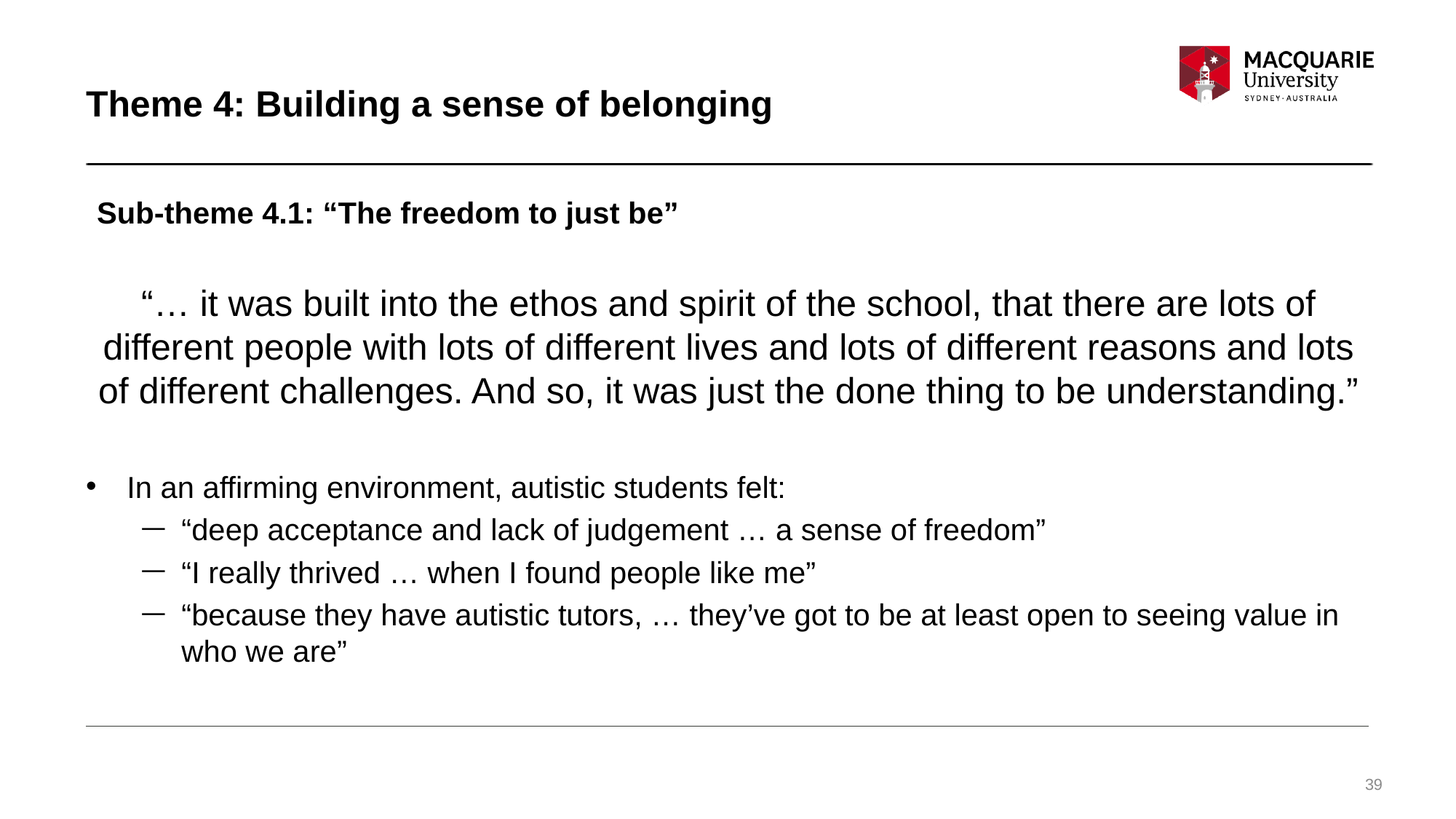

# Theme 4: Building a sense of belonging
Sub-theme 4.1: “The freedom to just be”

“… it was built into the ethos and spirit of the school, that there are lots of different people with lots of different lives and lots of different reasons and lots of different challenges. And so, it was just the done thing to be understanding.”

In an affirming environment, autistic students felt:
“deep acceptance and lack of judgement … a sense of freedom”
“I really thrived … when I found people like me”
“because they have autistic tutors, … they’ve got to be at least open to seeing value in who we are”
39